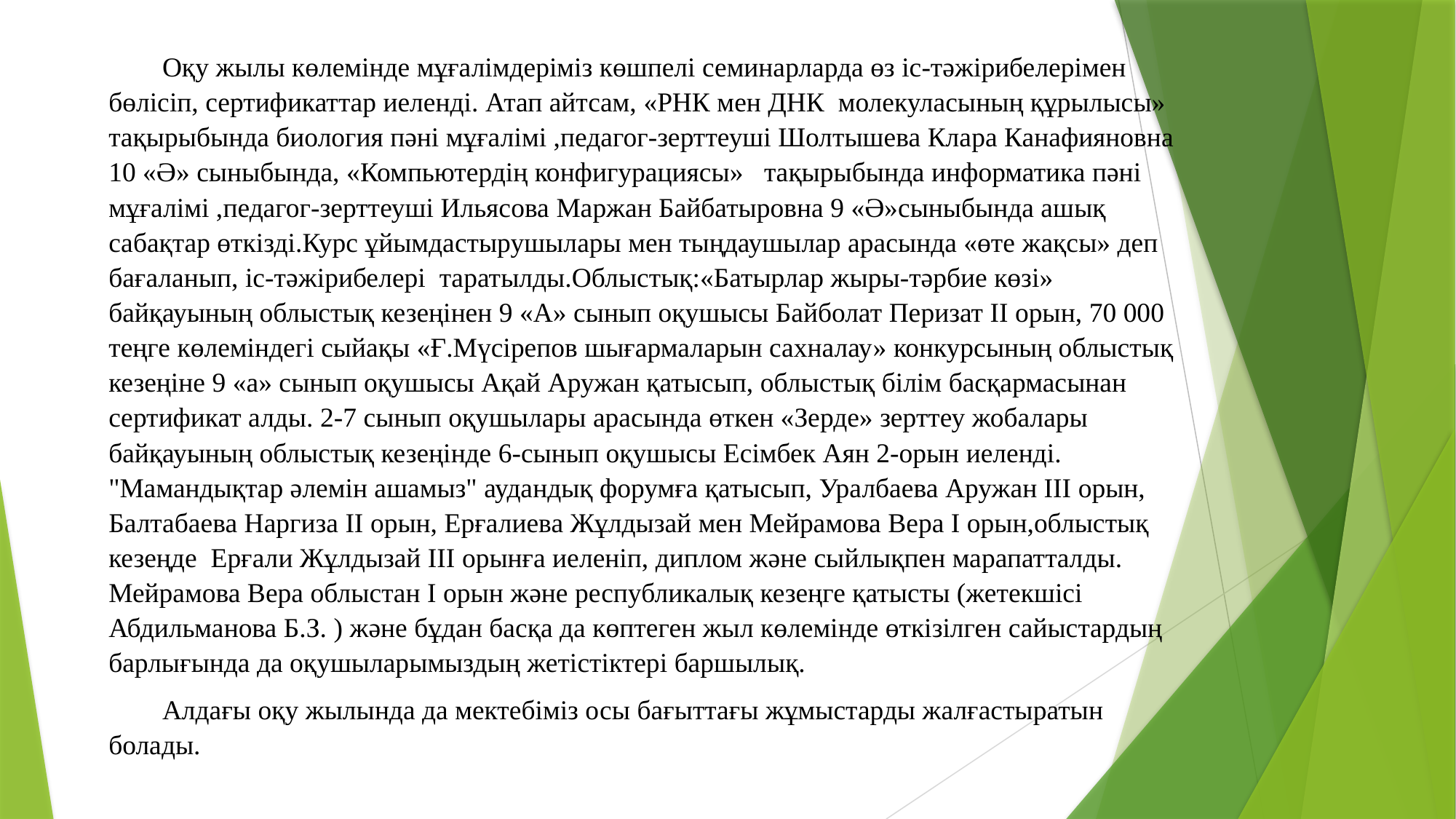

Оқу жылы көлемінде мұғалімдеріміз көшпелі семинарларда өз іс-тәжірибелерімен бөлісіп, сертификаттар иеленді. Атап айтсам, «РНК мен ДНК  молекуласының құрылысы» тақырыбында биология пәні мұғалімі ,педагог-зерттеуші Шолтышева Клара Канафияновна 10 «Ә» сыныбында, «Компьютердің конфигурациясы»   тақырыбында информатика пәні мұғалімі ,педагог-зерттеуші Ильясова Маржан Байбатыровна 9 «Ә»сыныбында ашық сабақтар өткізді.Курс ұйымдастырушылары мен тыңдаушылар арасында «өте жақсы» деп бағаланып, іс-тәжірибелері  таратылды.Облыстық:«Батырлар жыры-тәрбие көзі»  байқауының облыстық кезеңінен 9 «А» сынып оқушысы Байболат Перизат ІІ орын, 70 000 теңге көлеміндегі сыйақы «Ғ.Мүсірепов шығармаларын сахналау» конкурсының облыстық кезеңіне 9 «а» сынып оқушысы Ақай Аружан қатысып, облыстық білім басқармасынан сертификат алды. 2-7 сынып оқушылары арасында өткен «Зерде» зерттеу жобалары байқауының облыстық кезеңінде 6-сынып оқушысы Есімбек Аян 2-орын иеленді. "Мамандықтар әлемін ашамыз" аудандық форумға қатысып, Уралбаева Аружан ІІІ орын, Балтабаева Наргиза ІІ орын, Ерғалиева Жұлдызай мен Мейрамова Вера І орын,облыстық кезеңде  Ерғали Жұлдызай ІІІ орынға иеленіп, диплом және сыйлықпен марапатталды. Мейрамова Вера облыстан І орын және республикалық кезеңге қатысты (жетекшісі Абдильманова Б.З. ) және бұдан басқа да көптеген жыл көлемінде өткізілген сайыстардың барлығында да оқушыларымыздың жетістіктері баршылық.
Алдағы оқу жылында да мектебіміз осы бағыттағы жұмыстарды жалғастыратын болады.